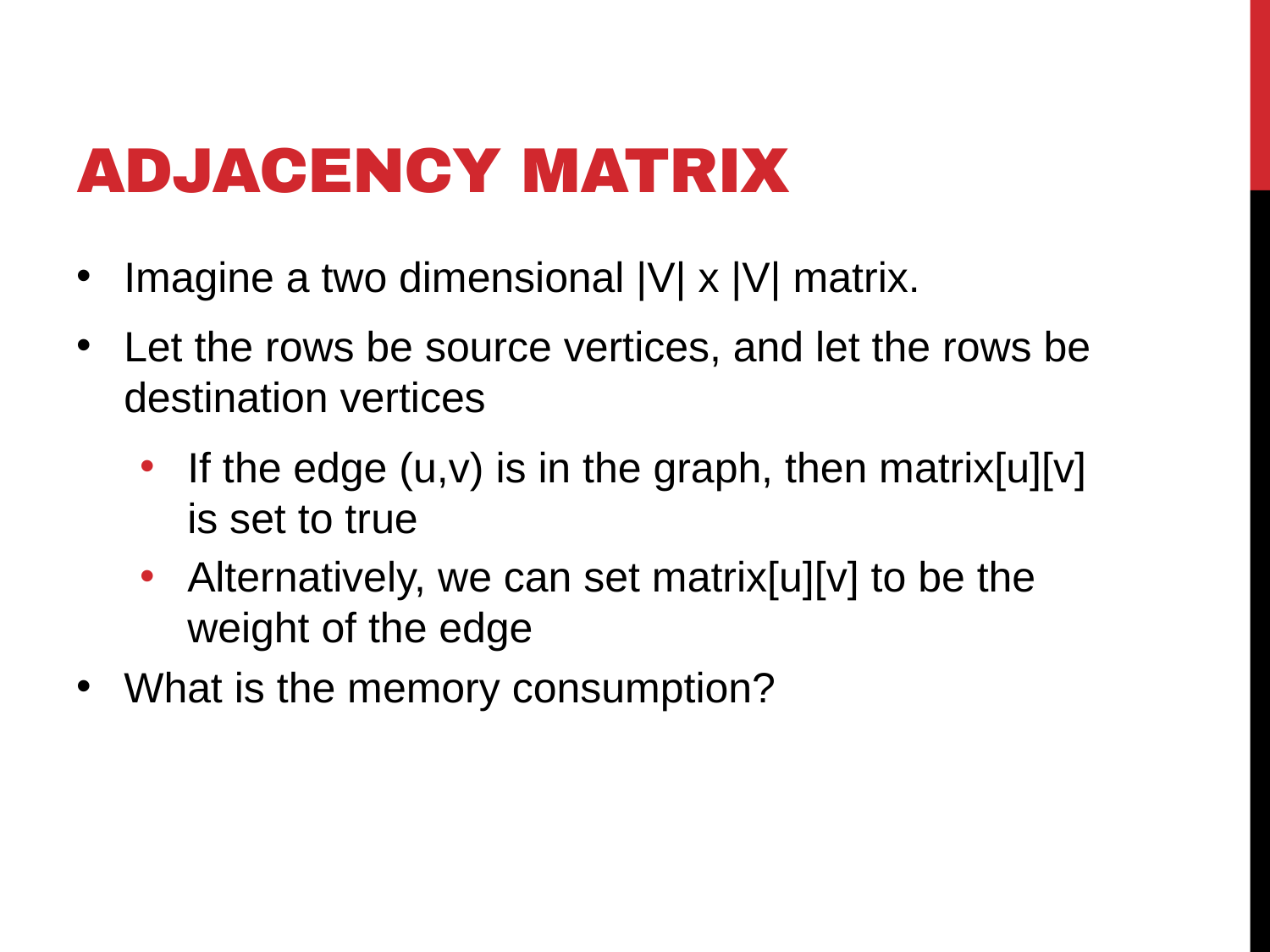

# Adjacency Matrix
Imagine a two dimensional |V| x |V| matrix.
Let the rows be source vertices, and let the rows be destination vertices
If the edge (u,v) is in the graph, then matrix[u][v] is set to true
Alternatively, we can set matrix[u][v] to be the weight of the edge
What is the memory consumption?